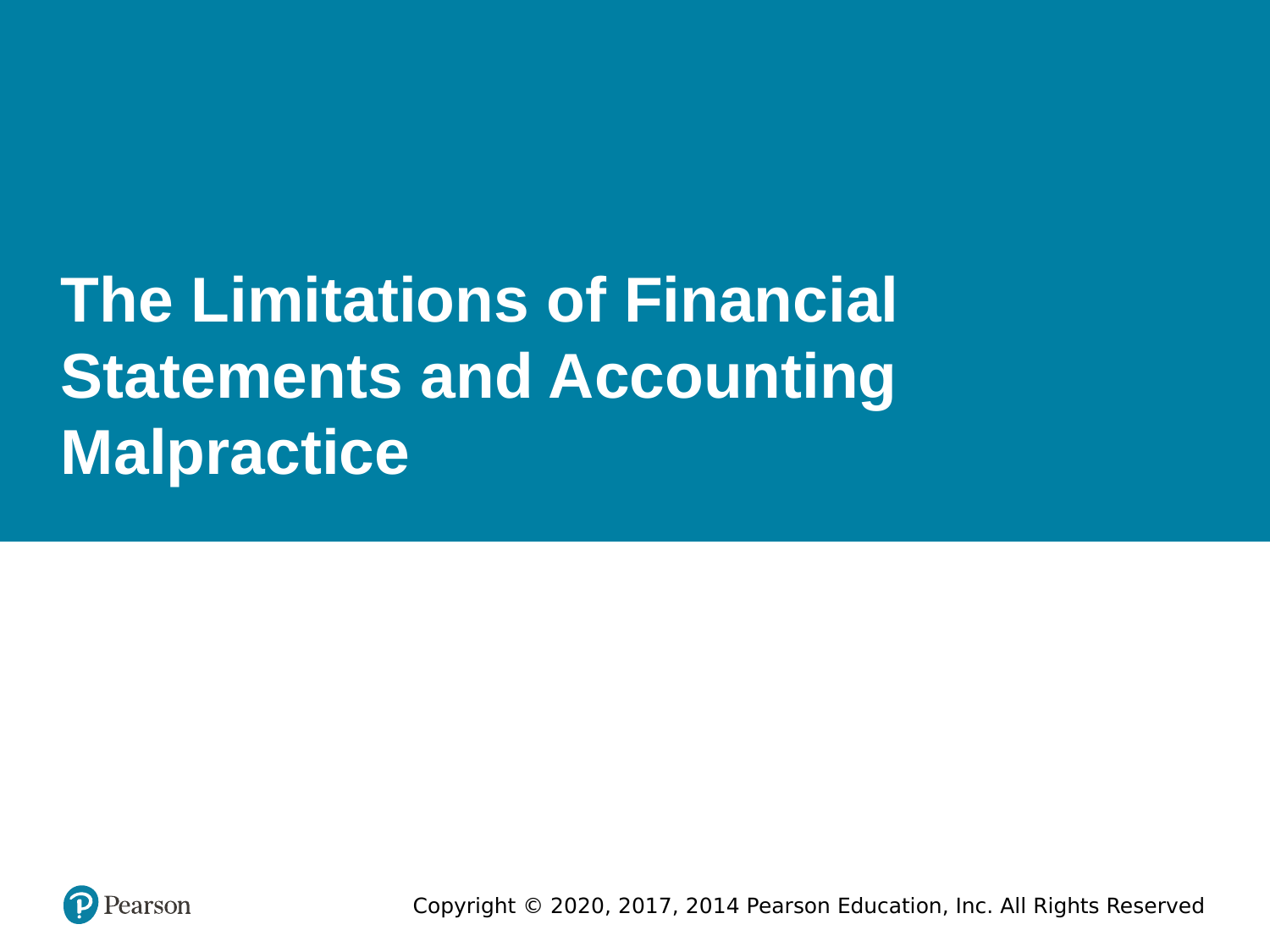

# The Limitations of Financial Statements and Accounting Malpractice